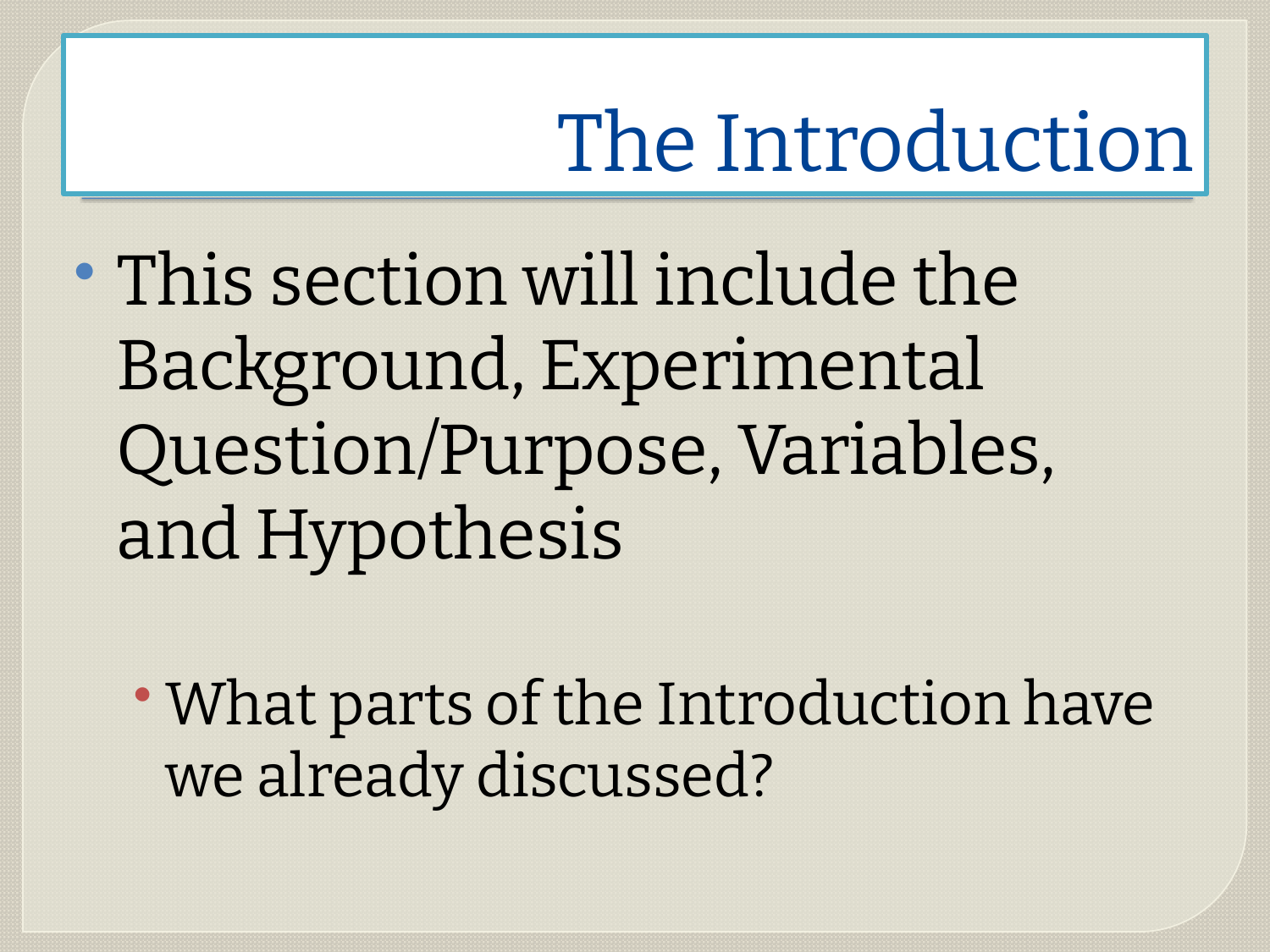

# The Introduction
This section will include the Background, Experimental Question/Purpose, Variables, and Hypothesis

What parts of the Introduction have we already discussed?